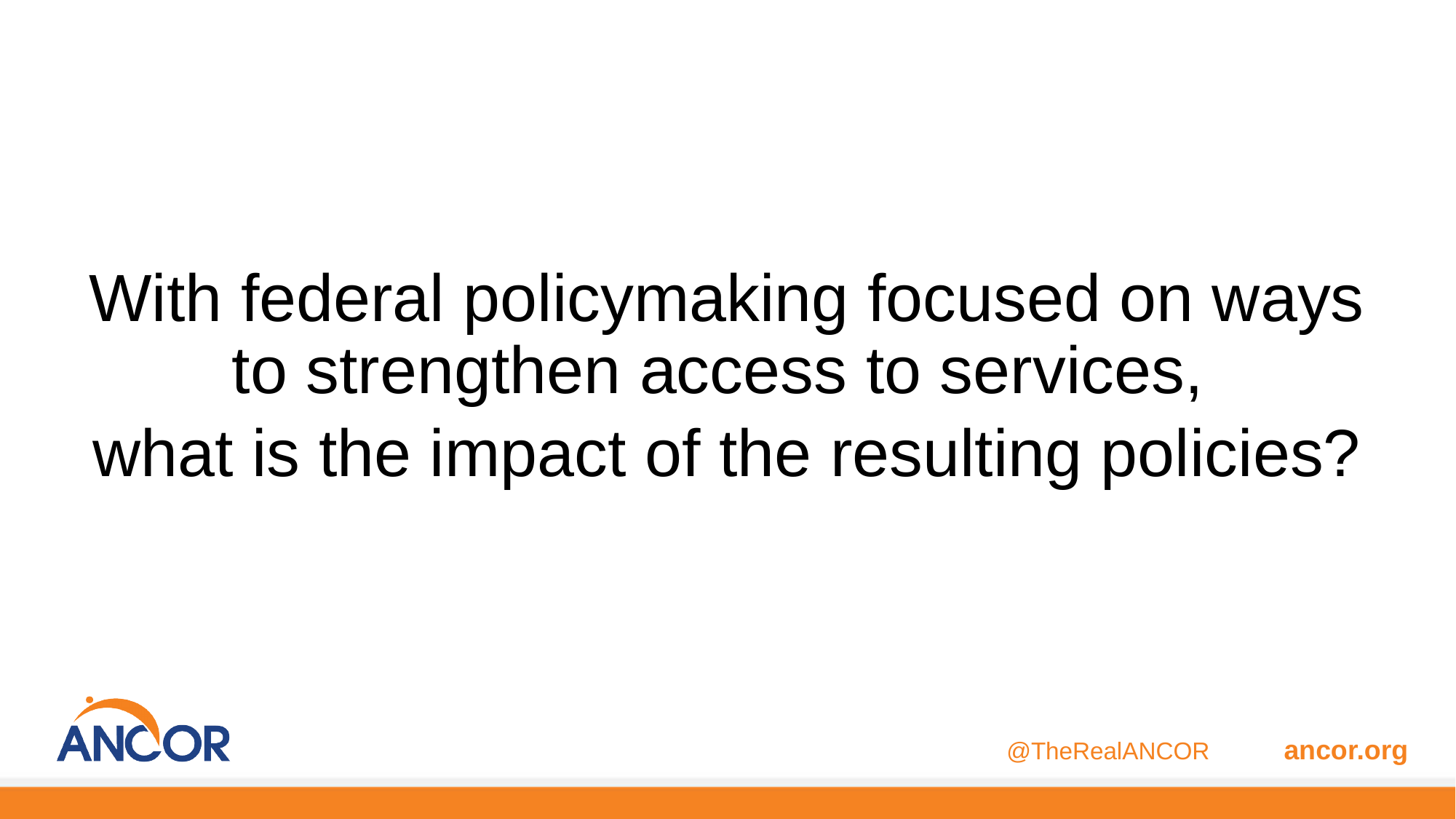

With federal policymaking focused on ways to strengthen access to services,
what is the impact of the resulting policies?